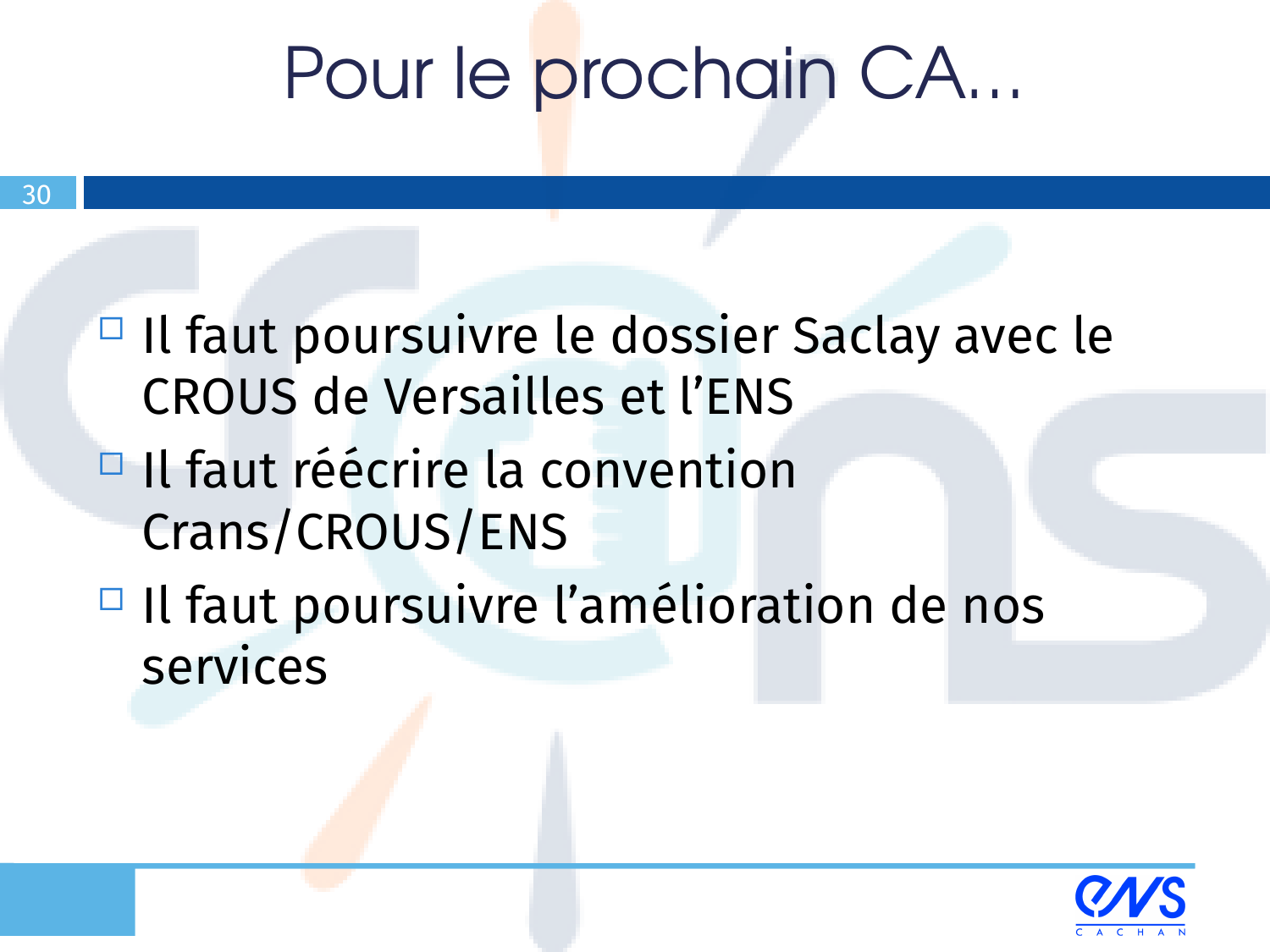

# Pour le prochain CA…
30

Il faut poursuivre le dossier Saclay avec le CROUS de Versailles et l’ENS
Il faut réécrire la convention Crans/CROUS/ENS
Il faut poursuivre l’amélioration de nos services